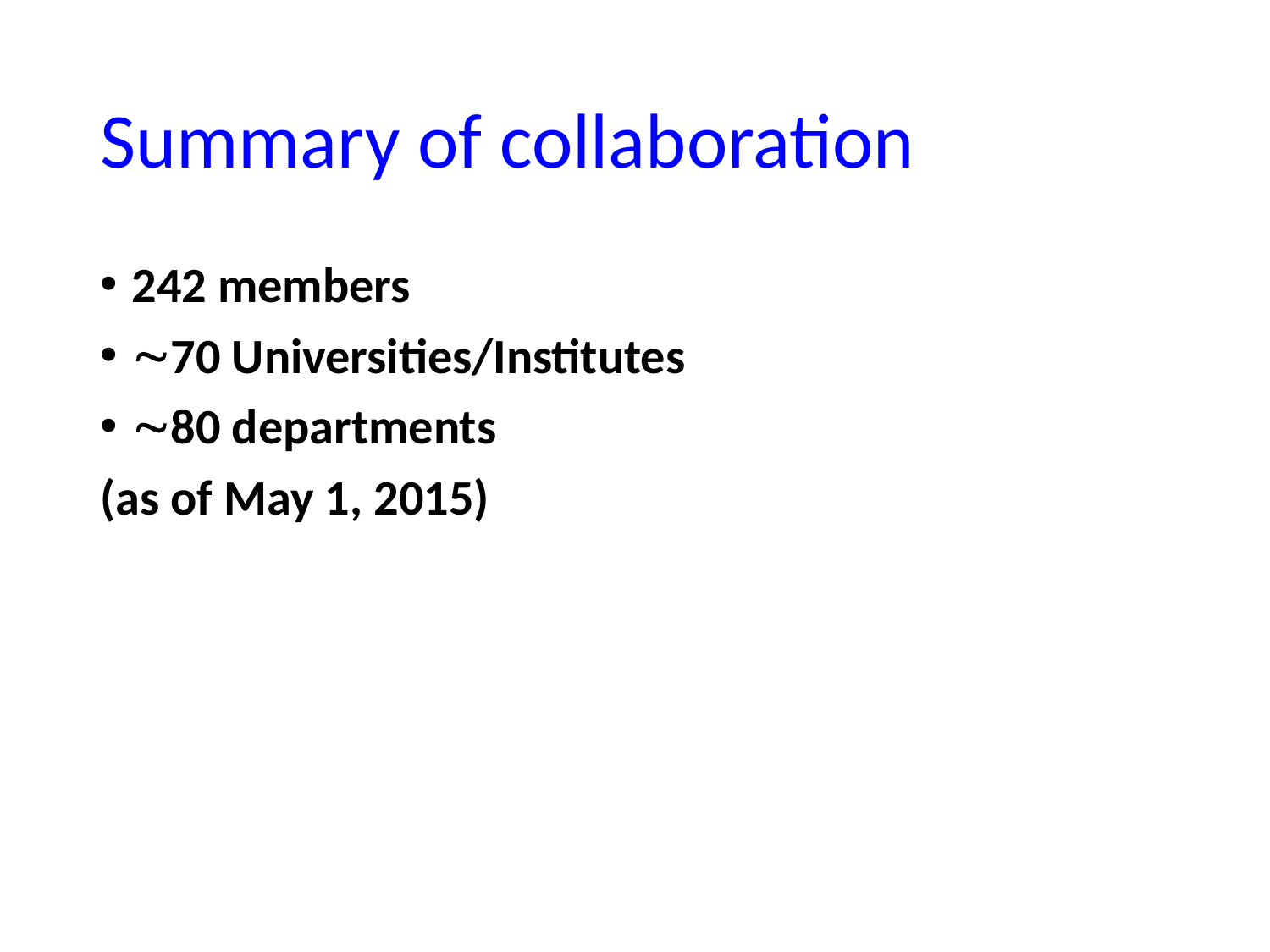

# Summary of collaboration
242 members
∼70 Universities/Institutes
∼80 departments
(as of May 1, 2015)